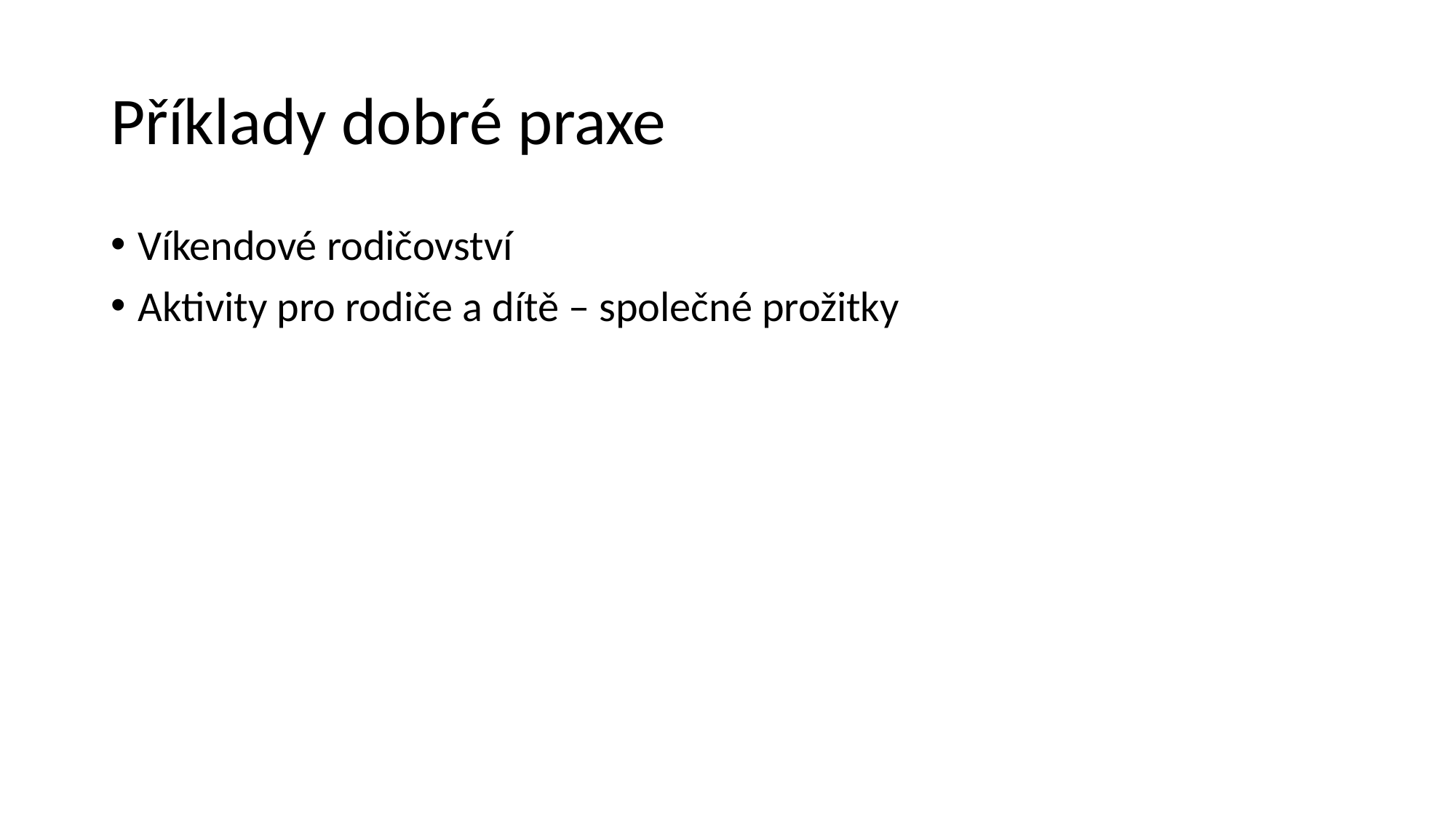

# Příklady dobré praxe
Víkendové rodičovství
Aktivity pro rodiče a dítě – společné prožitky